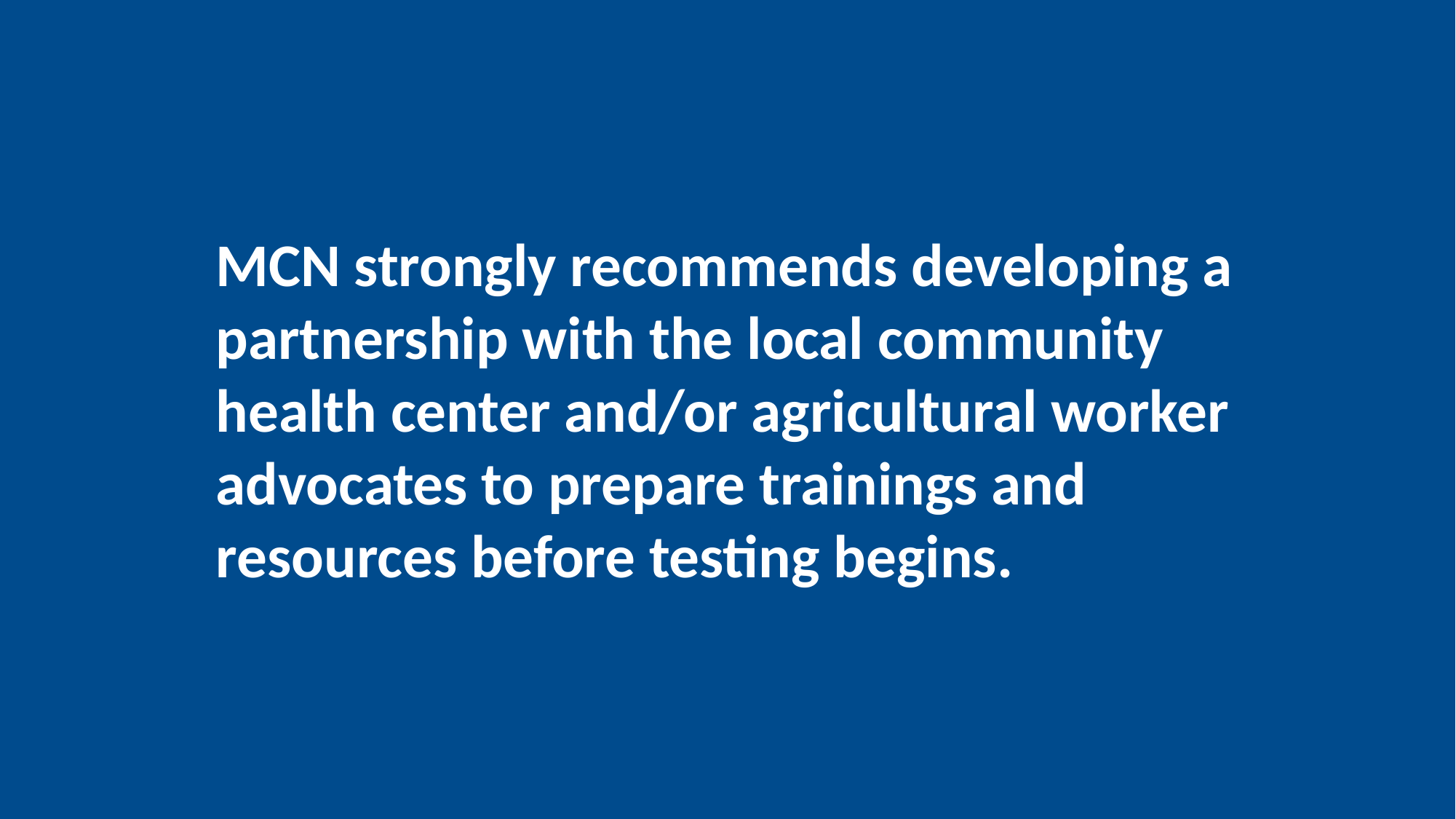

MCN strongly recommends developing a partnership with the local community health center and/or agricultural worker advocates to prepare trainings and resources before testing begins.